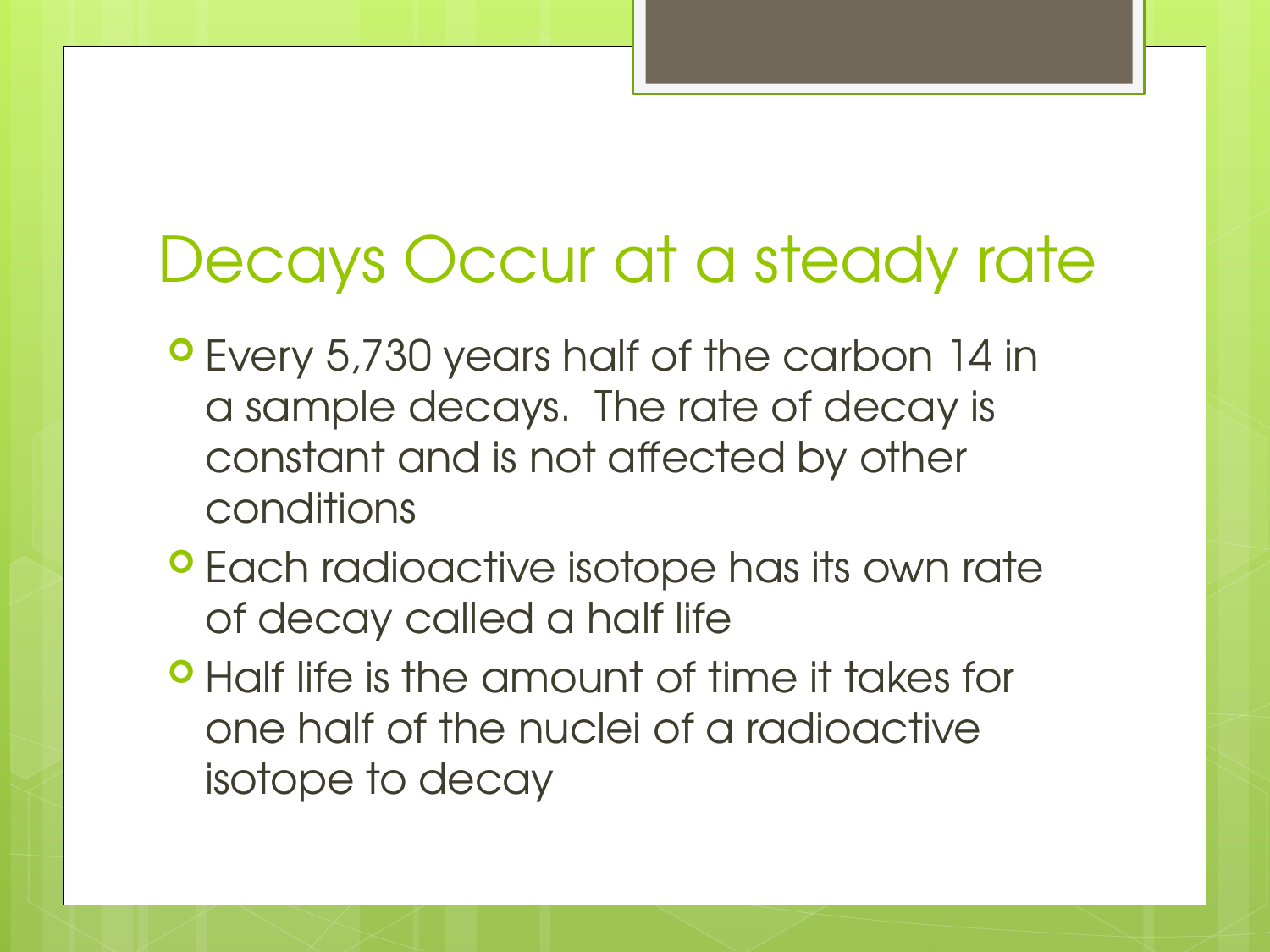

# Decays Occur at a steady rate
Every 5,730 years half of the carbon 14 in a sample decays.  The rate of decay is constant and is not affected by other conditions
Each radioactive isotope has its own rate of decay called a half life
Half life is the amount of time it takes for one half of the nuclei of a radioactive isotope to decay